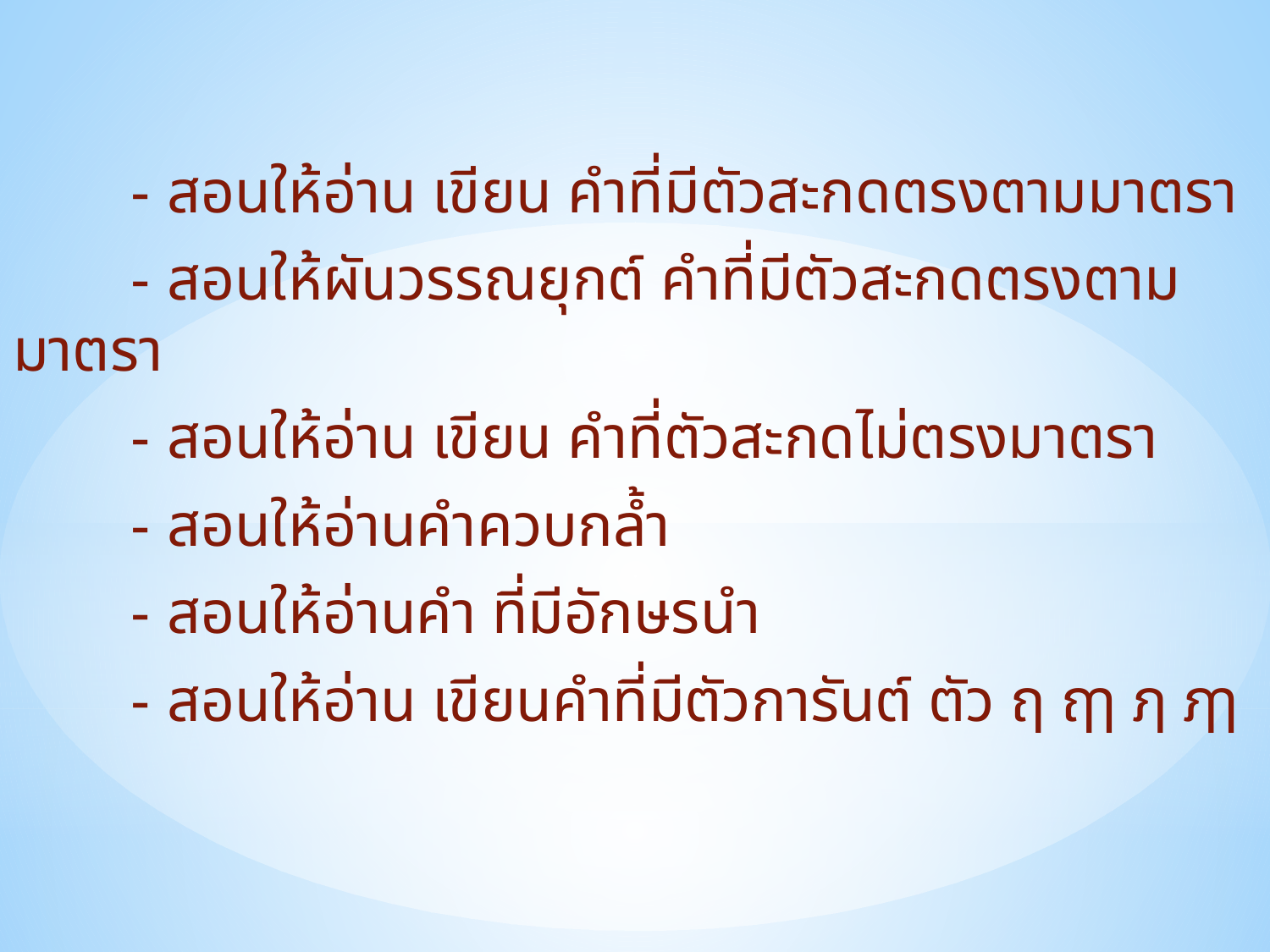

- สอนให้อ่าน เขียน คำที่มีตัวสะกดตรงตามมาตรา
	- สอนให้ผันวรรณยุกต์ คำที่มีตัวสะกดตรงตามมาตรา
	- สอนให้อ่าน เขียน คำที่ตัวสะกดไม่ตรงมาตรา
	- สอนให้อ่านคำควบกล้ำ
	- สอนให้อ่านคำ ที่มีอักษรนำ
	- สอนให้อ่าน เขียนคำที่มีตัวการันต์ ตัว ฤ ฤๅ ฦ ฦๅ